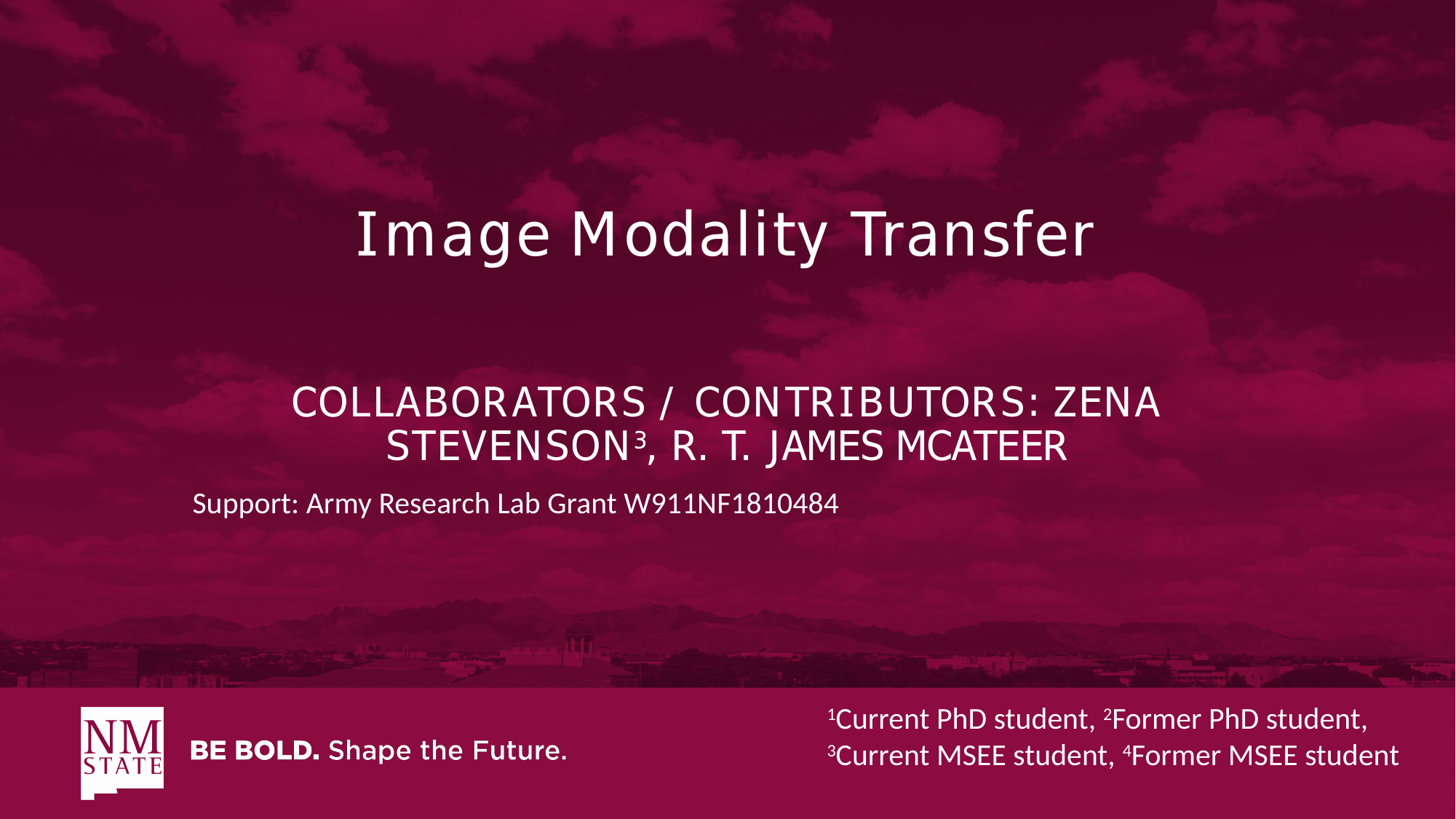

# Image Modality Transfer
Collaborators / Contributors: Zena Stevenson3, R. T. James McAteer
Support: Army Research Lab Grant W911NF1810484

1Current PhD student, 2Former PhD student, 3Current MSEE student, 4Former MSEE student